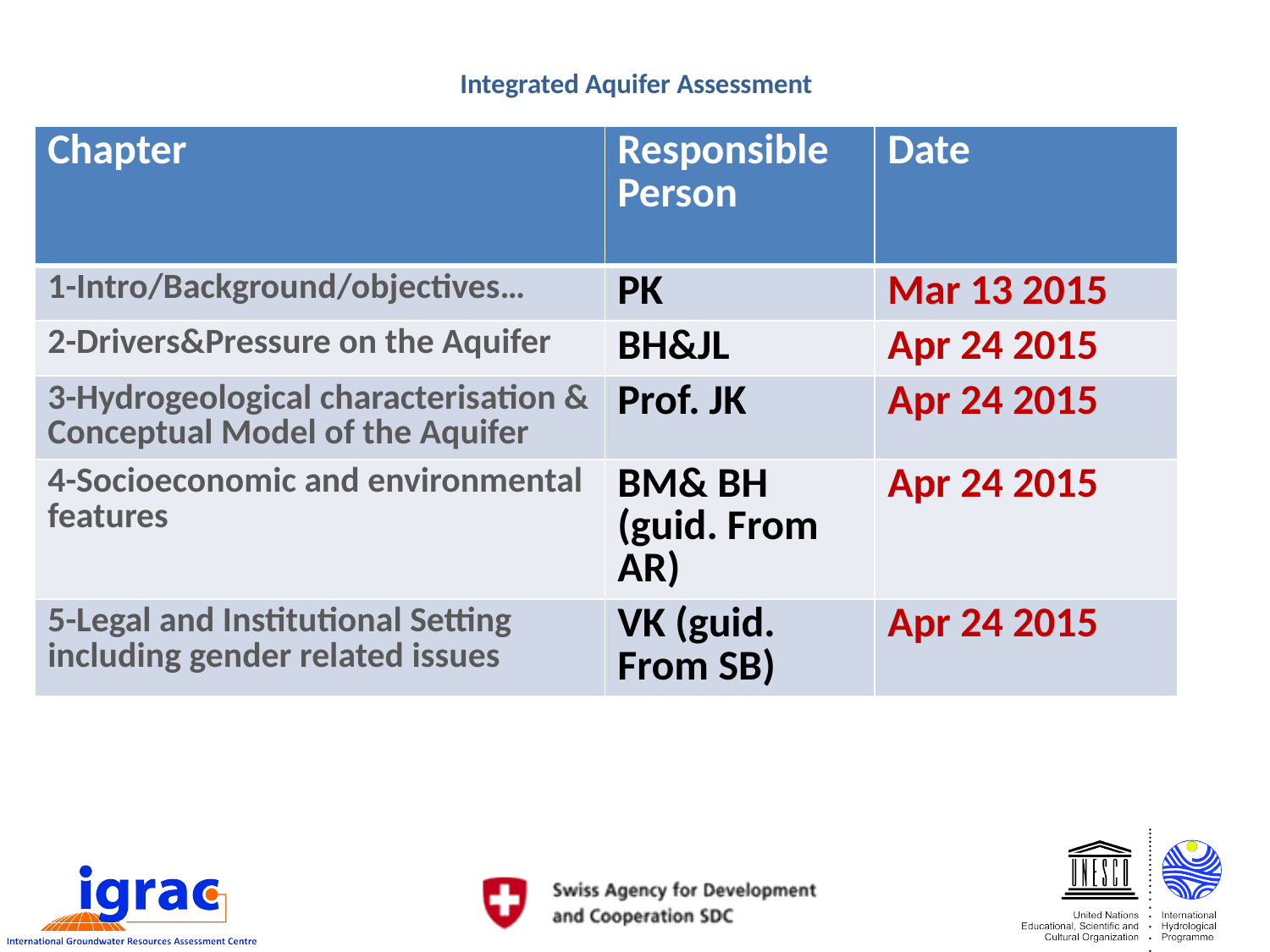

# Integrated Aquifer Assessment
| Chapter | Responsible Person | Date |
| --- | --- | --- |
| 1-Intro/Background/objectives… | PK | Mar 13 2015 |
| 2-Drivers&Pressure on the Aquifer | BH&JL | Apr 24 2015 |
| 3-Hydrogeological characterisation & Conceptual Model of the Aquifer | Prof. JK | Apr 24 2015 |
| 4-Socioeconomic and environmental features | BM& BH (guid. From AR) | Apr 24 2015 |
| 5-Legal and Institutional Setting including gender related issues | VK (guid. From SB) | Apr 24 2015 |